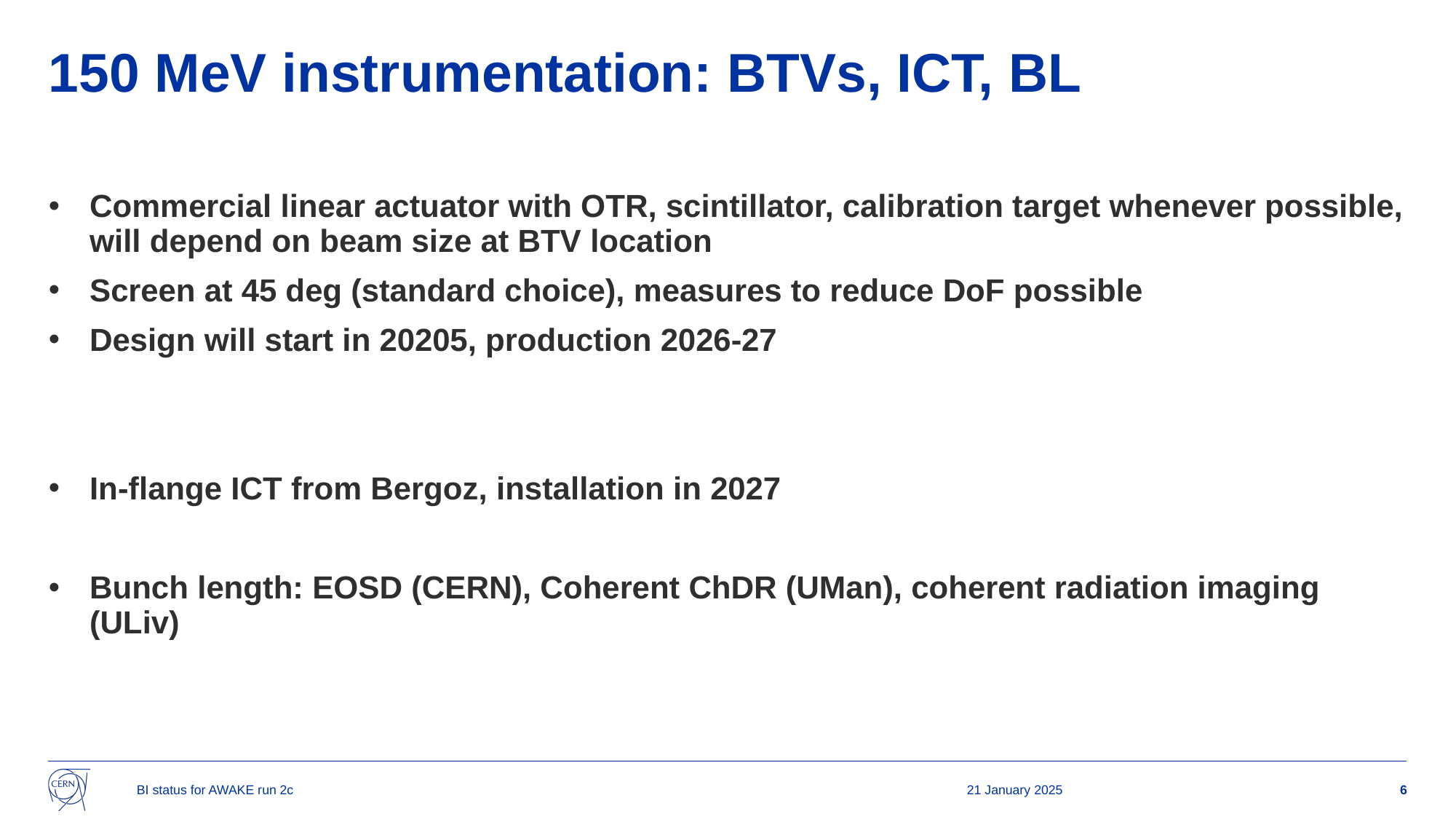

# 150 MeV instrumentation: BTVs, ICT, BL
Commercial linear actuator with OTR, scintillator, calibration target whenever possible, will depend on beam size at BTV location
Screen at 45 deg (standard choice), measures to reduce DoF possible
Design will start in 20205, production 2026-27

In-flange ICT from Bergoz, installation in 2027

Bunch length: EOSD (CERN), Coherent ChDR (UMan), coherent radiation imaging (ULiv)

BI status for AWAKE run 2c
21 January 2025
6